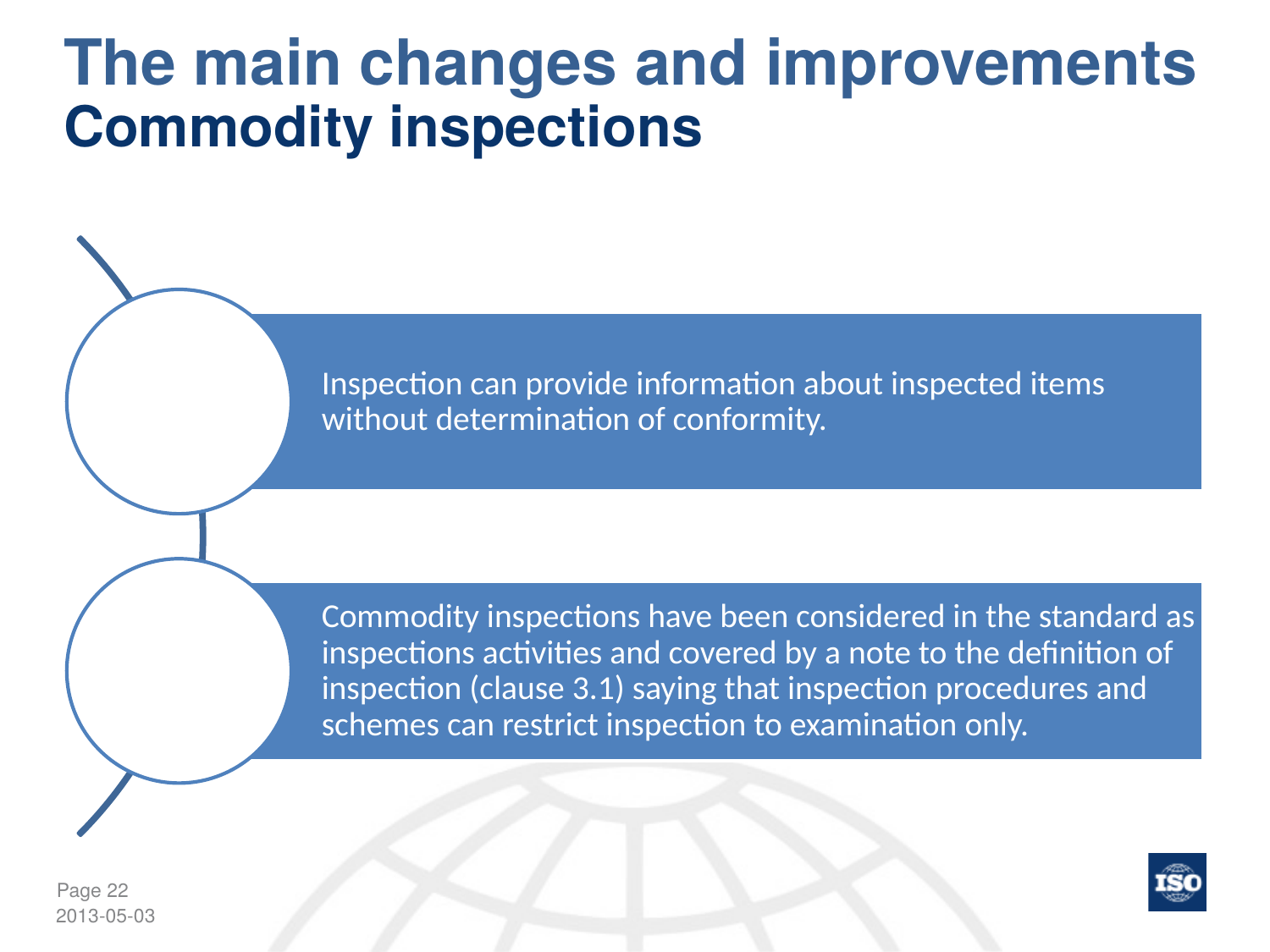

The main changes and improvements Commodity inspections
Inspection can provide information about inspected items without determination of conformity.
Commodity inspections have been considered in the standard as inspections activities and covered by a note to the definition of inspection (clause 3.1) saying that inspection procedures and schemes can restrict inspection to examination only.
2013-05-03